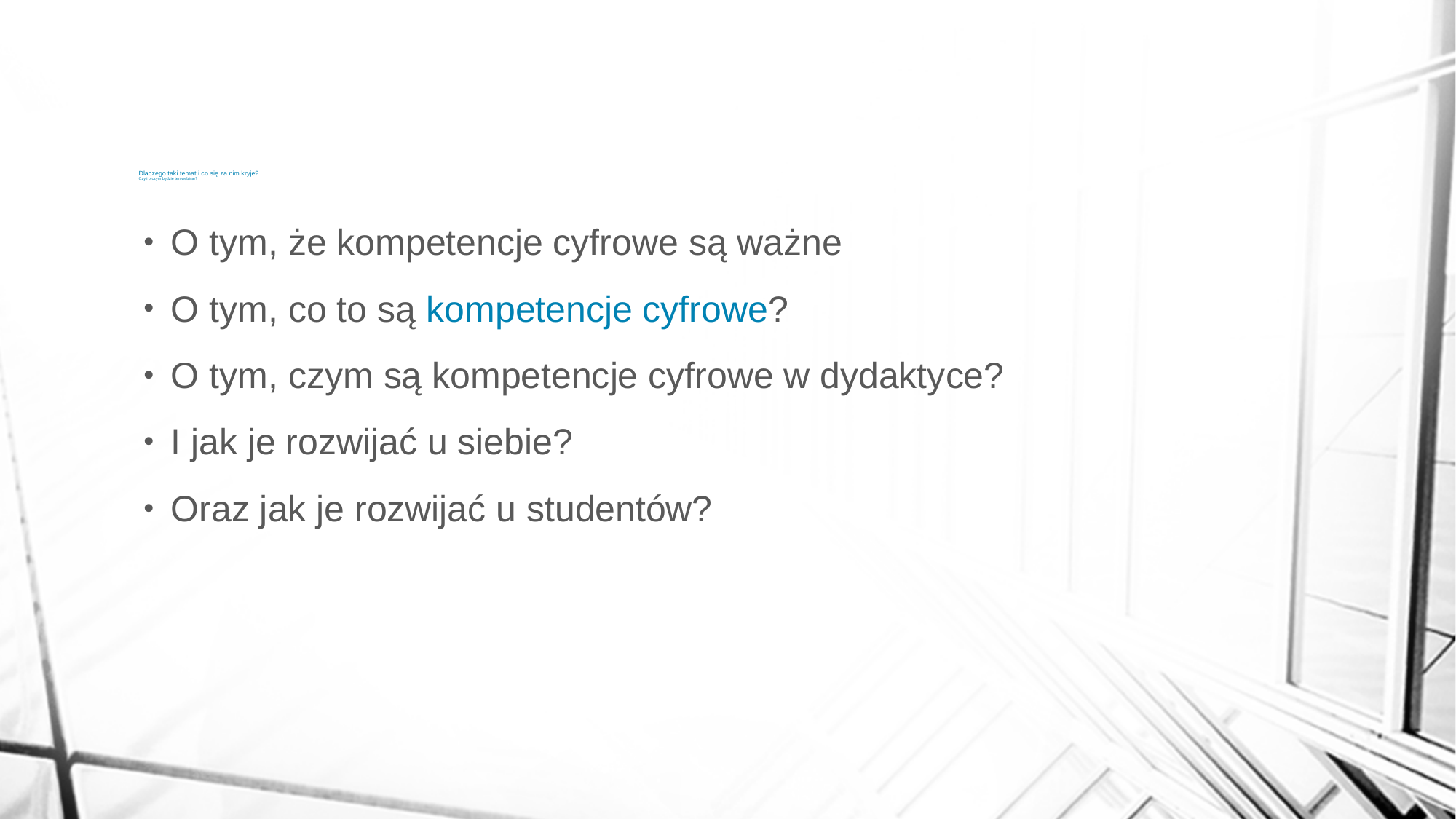

# Dlaczego taki temat i co się za nim kryje? Czyli o czym będzie ten webinar?
O tym, że kompetencje cyfrowe są ważne
O tym, co to są kompetencje cyfrowe?
O tym, czym są kompetencje cyfrowe w dydaktyce?
I jak je rozwijać u siebie?
Oraz jak je rozwijać u studentów?